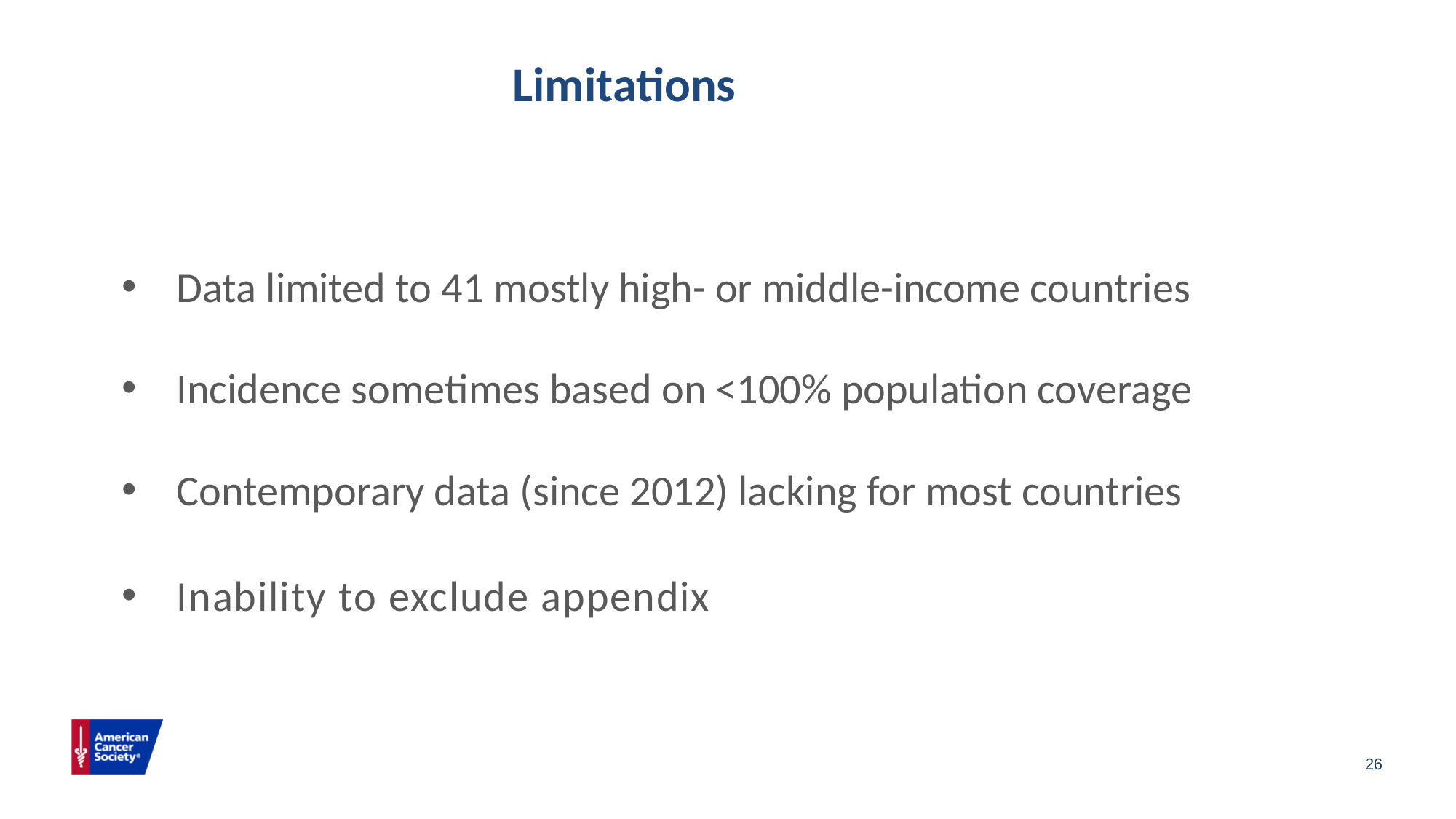

Limitations
Data limited to 41 mostly high- or middle-income countries
Incidence sometimes based on <100% population coverage
Contemporary data (since 2012) lacking for most countries
Inability to exclude appendix

26